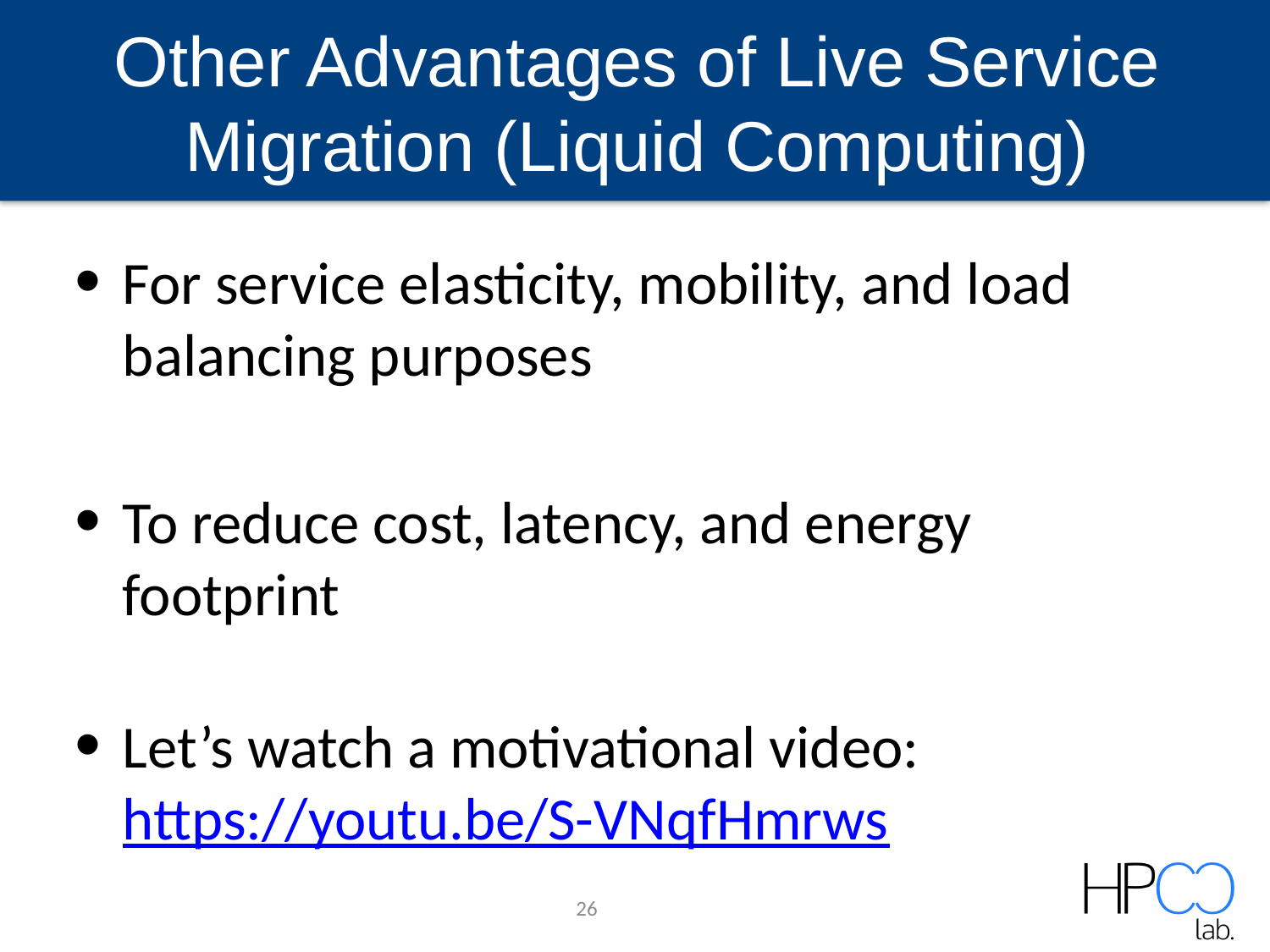

# Other Advantages of Live Service Migration (Liquid Computing)
For service elasticity, mobility, and load balancing purposes

To reduce cost, latency, and energy footprint

Let’s watch a motivational video:
https://youtu.be/S-VNqfHmrws

26